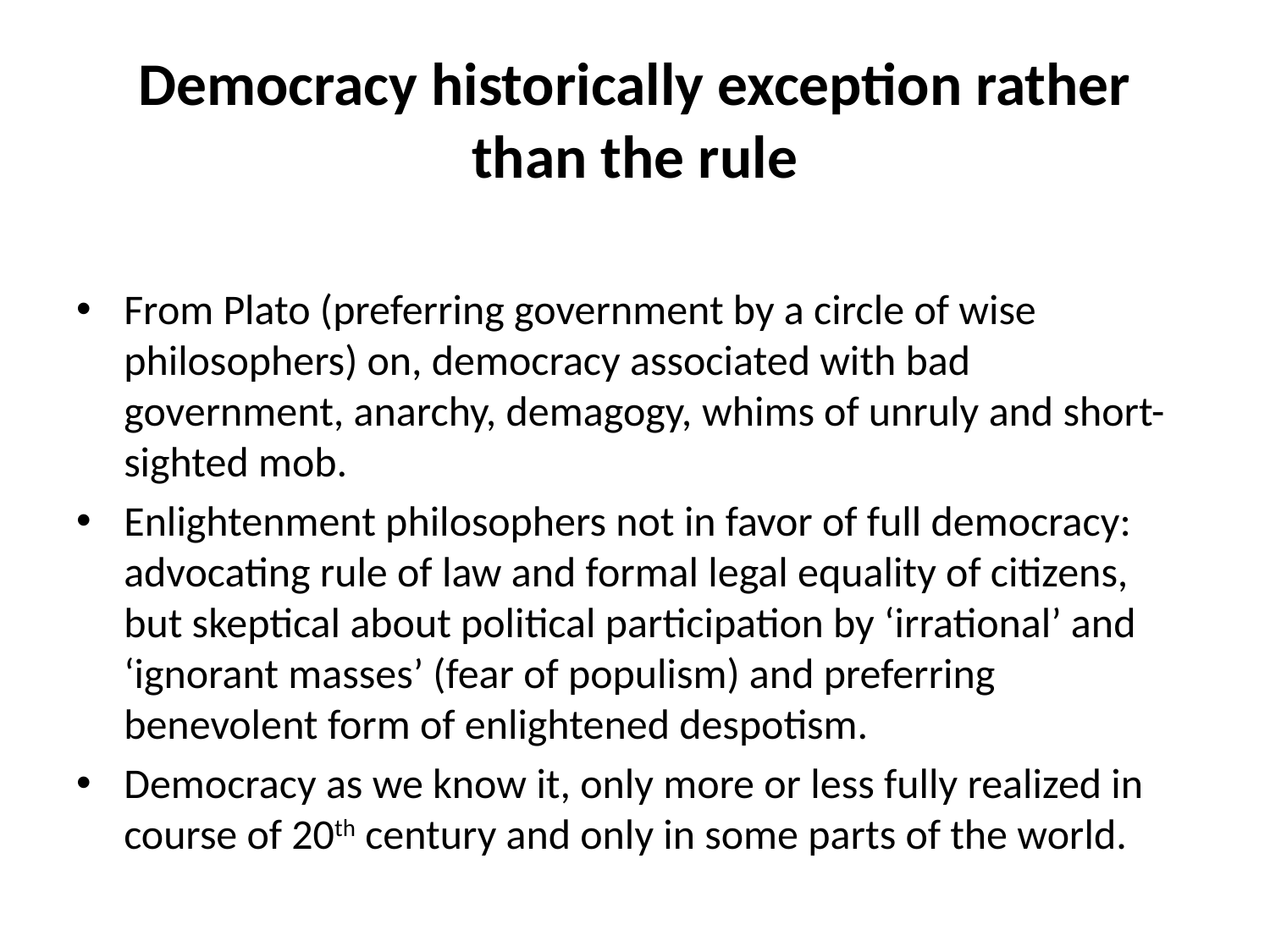

# Democracy historically exception rather than the rule
From Plato (preferring government by a circle of wise philosophers) on, democracy associated with bad government, anarchy, demagogy, whims of unruly and short-sighted mob.
Enlightenment philosophers not in favor of full democracy:  advocating rule of law and formal legal equality of citizens, but skeptical about political participation by ‘irrational’ and ‘ignorant masses’ (fear of populism) and preferring  benevolent form of enlightened despotism.
Democracy as we know it, only more or less fully realized in  course of 20th century and only in some parts of the world.